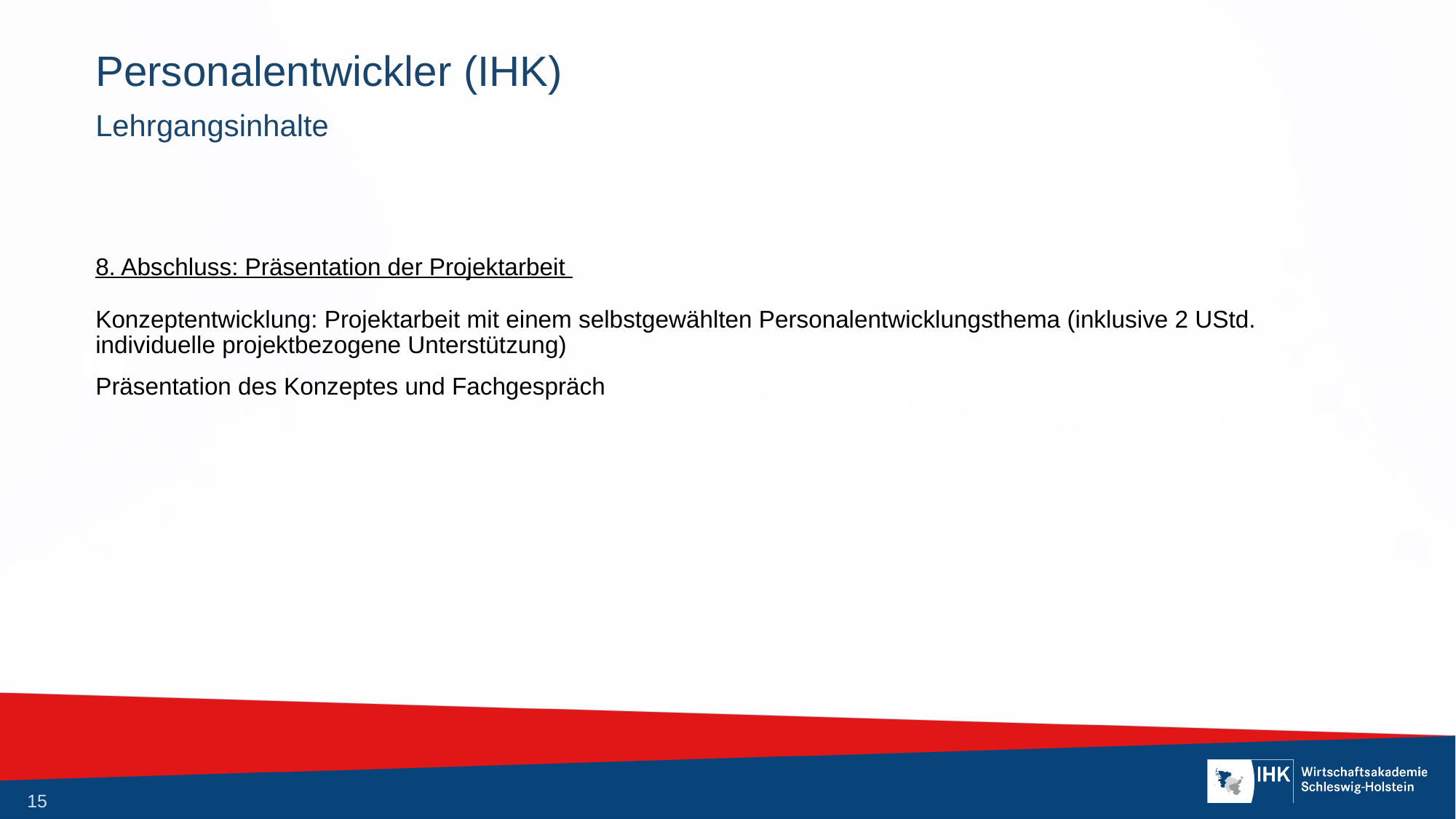

# Personalentwickler (IHK)
Lehrgangsinhalte

8. Abschluss: Präsentation der Projektarbeit
Konzeptentwicklung: Projektarbeit mit einem selbstgewählten Personalentwicklungsthema (inklusive 2 UStd. individuelle projektbezogene Unterstützung)
Präsentation des Konzeptes und Fachgespräch